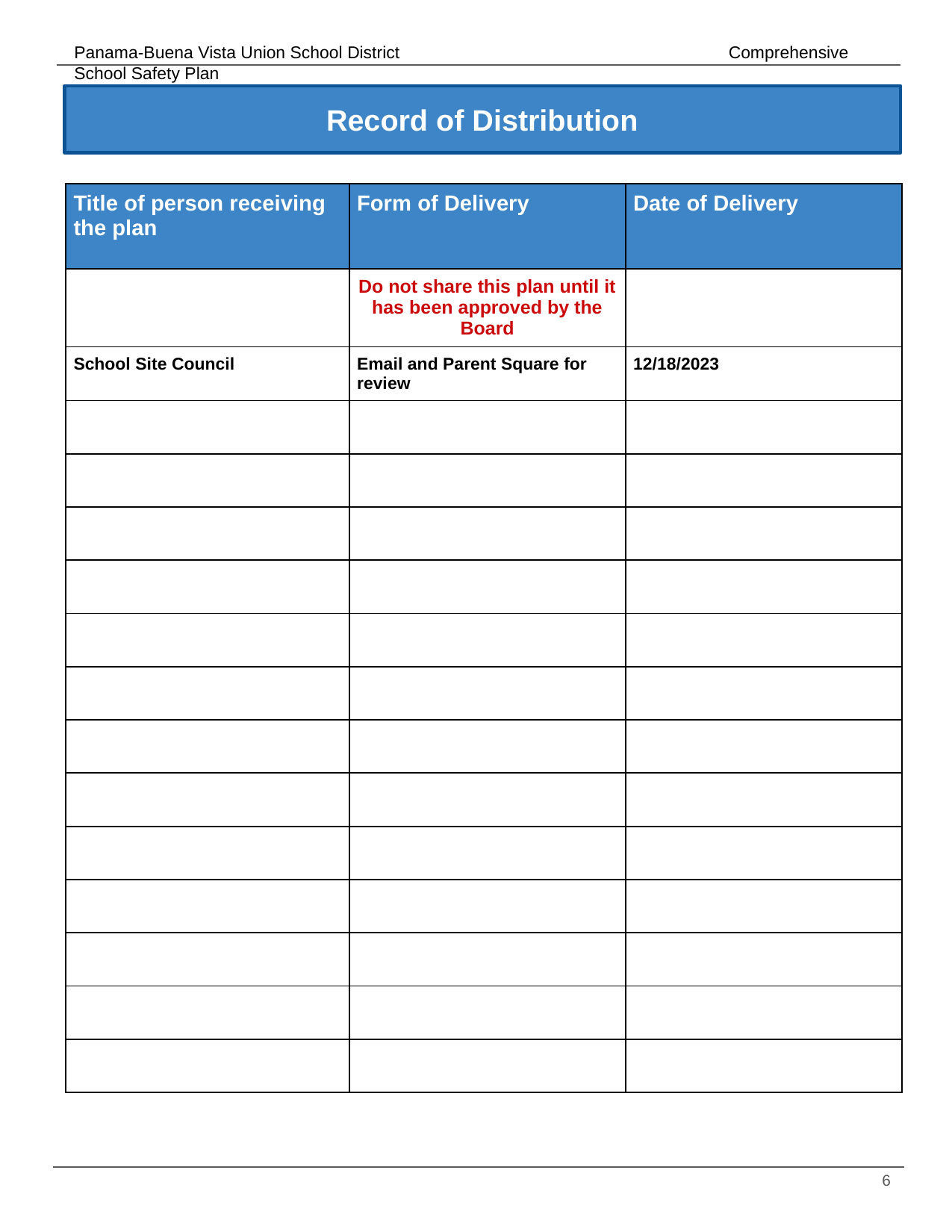

Record of Distribution
| Title of person receiving the plan | Form of Delivery | Date of Delivery |
| --- | --- | --- |
|  | Do not share this plan until it has been approved by the Board |  |
| School Site Council | Email and Parent Square for review | 12/18/2023 |
|  |  |  |
|  |  |  |
|  |  |  |
|  |  |  |
|  |  |  |
|  |  |  |
|  |  |  |
|  |  |  |
|  |  |  |
|  |  |  |
|  |  |  |
|  |  |  |
|  |  |  |
6